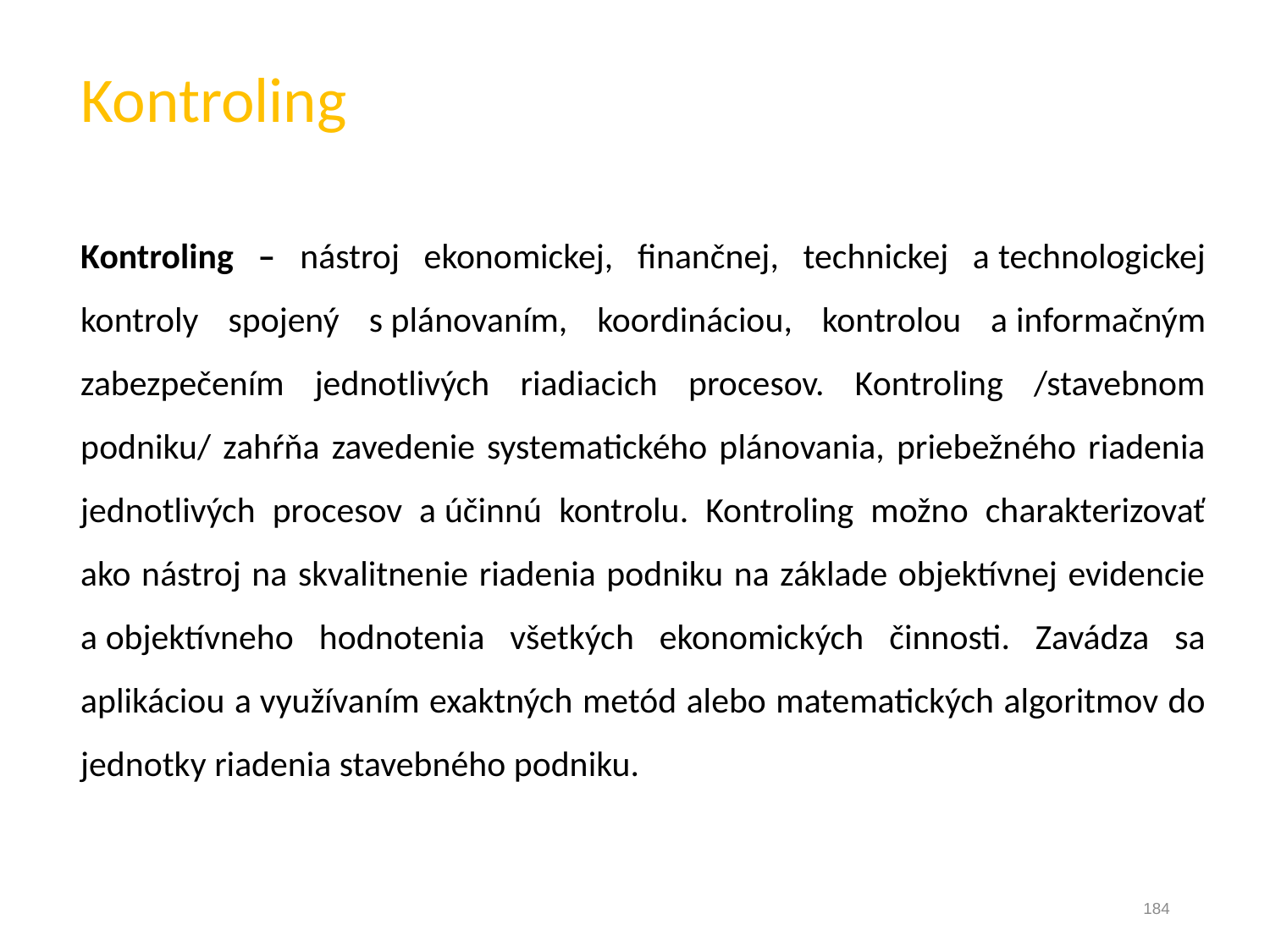

# Kontroling

Kontroling – nástroj ekonomickej, finančnej, technickej a technologickej kontroly spojený s plánovaním, koordináciou, kontrolou a informačným zabezpečením jednotlivých riadiacich procesov. Kontroling /stavebnom podniku/ zahŕňa zavedenie systematického plánovania, priebežného riadenia jednotlivých procesov a účinnú kontrolu. Kontroling možno charakterizovať ako nástroj na skvalitnenie riadenia podniku na základe objektívnej evidencie a objektívneho hodnotenia všetkých ekonomických činnosti. Zavádza sa aplikáciou a využívaním exaktných metód alebo matematických algoritmov do jednotky riadenia stavebného podniku.

184